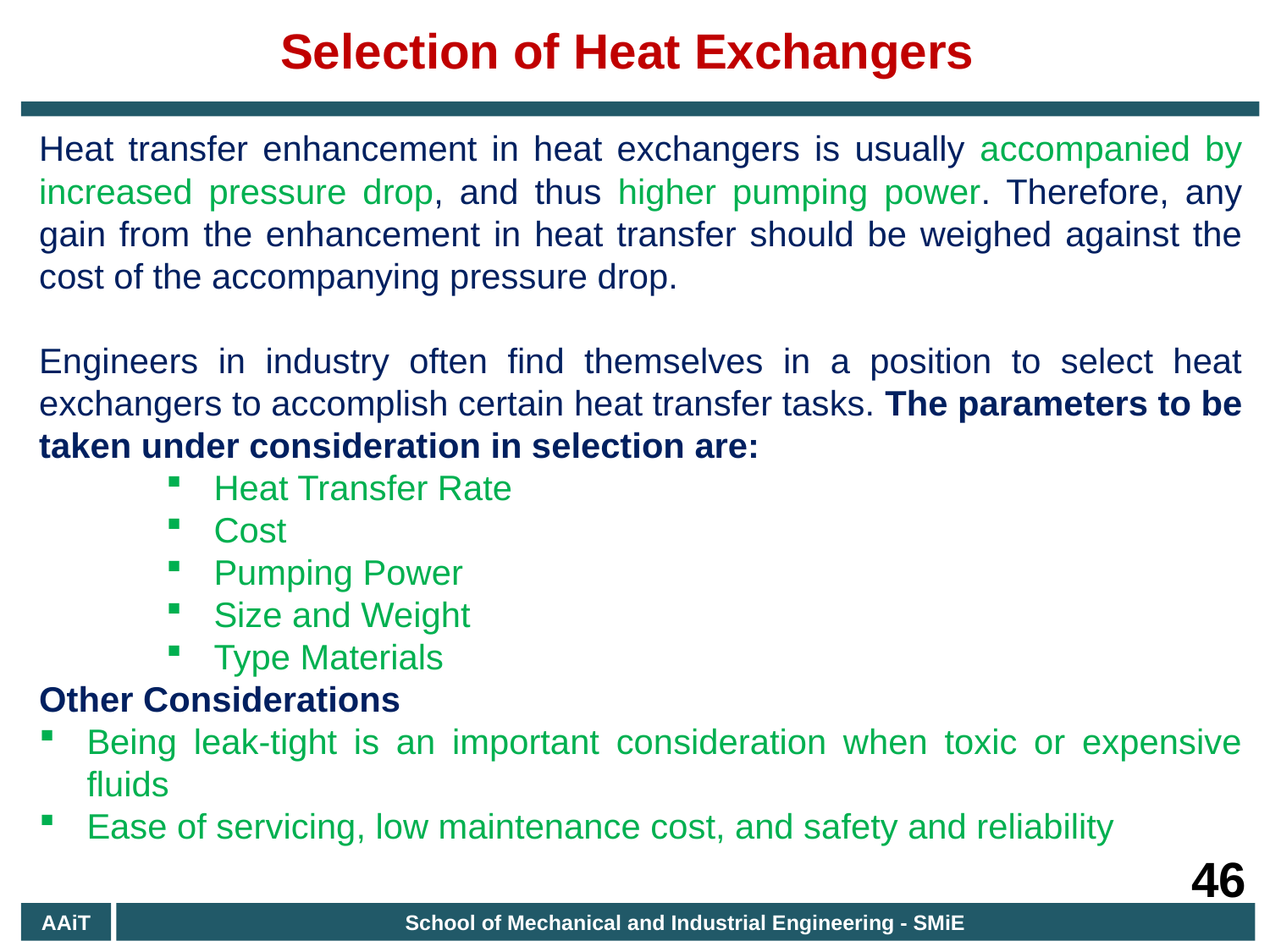

Selection of Heat Exchangers

Heat transfer enhancement in heat exchangers is usually accompanied by increased pressure drop, and thus higher pumping power. Therefore, any gain from the enhancement in heat transfer should be weighed against the cost of the accompanying pressure drop.

Engineers in industry often find themselves in a position to select heat exchangers to accomplish certain heat transfer tasks. The parameters to be taken under consideration in selection are:
Heat Transfer Rate
Cost
Pumping Power
Size and Weight
Type Materials
Other Considerations
Being leak-tight is an important consideration when toxic or expensive fluids
Ease of servicing, low maintenance cost, and safety and reliability
46
AAiT
School of Mechanical and Industrial Engineering - SMiE